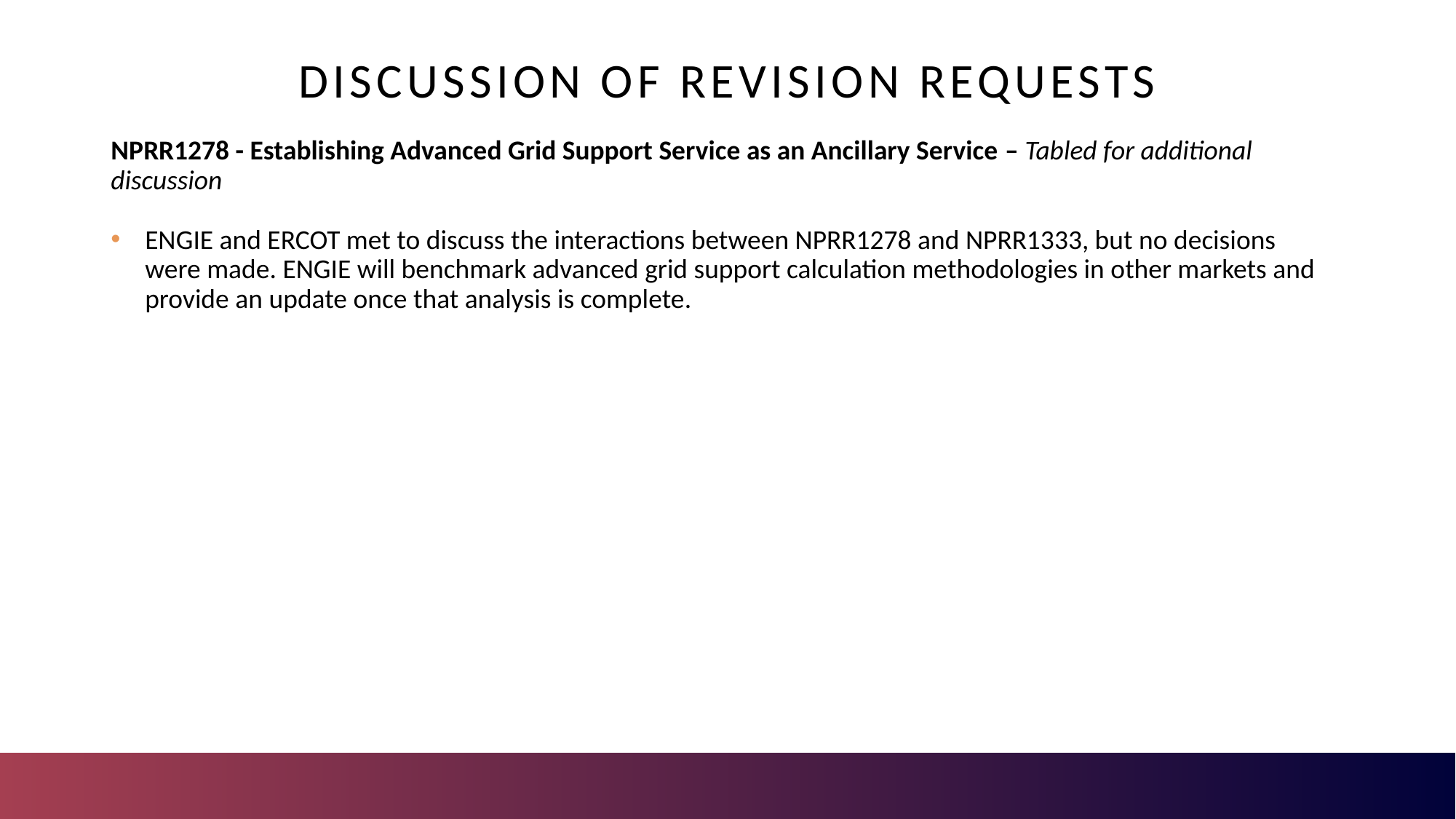

Discussion of Revision Requests
NPRR1278 - Establishing Advanced Grid Support Service as an Ancillary Service – Tabled for additional discussion
ENGIE and ERCOT met to discuss the interactions between NPRR1278 and NPRR1333, but no decisions were made. ENGIE will benchmark advanced grid support calculation methodologies in other markets and provide an update once that analysis is complete.